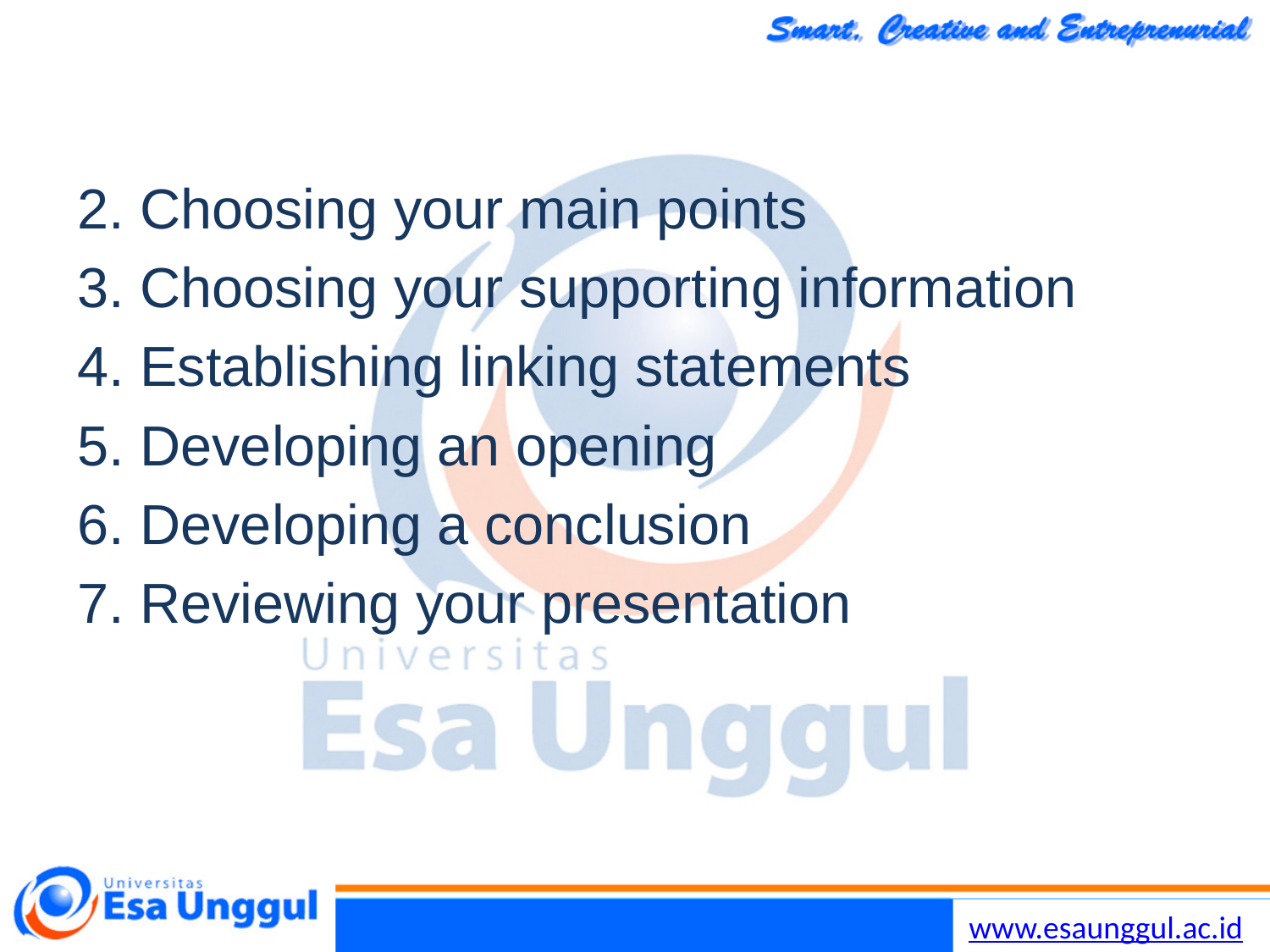

2. Choosing your main points
3. Choosing your supporting information
4. Establishing linking statements
5. Developing an opening
6. Developing a conclusion
7. Reviewing your presentation